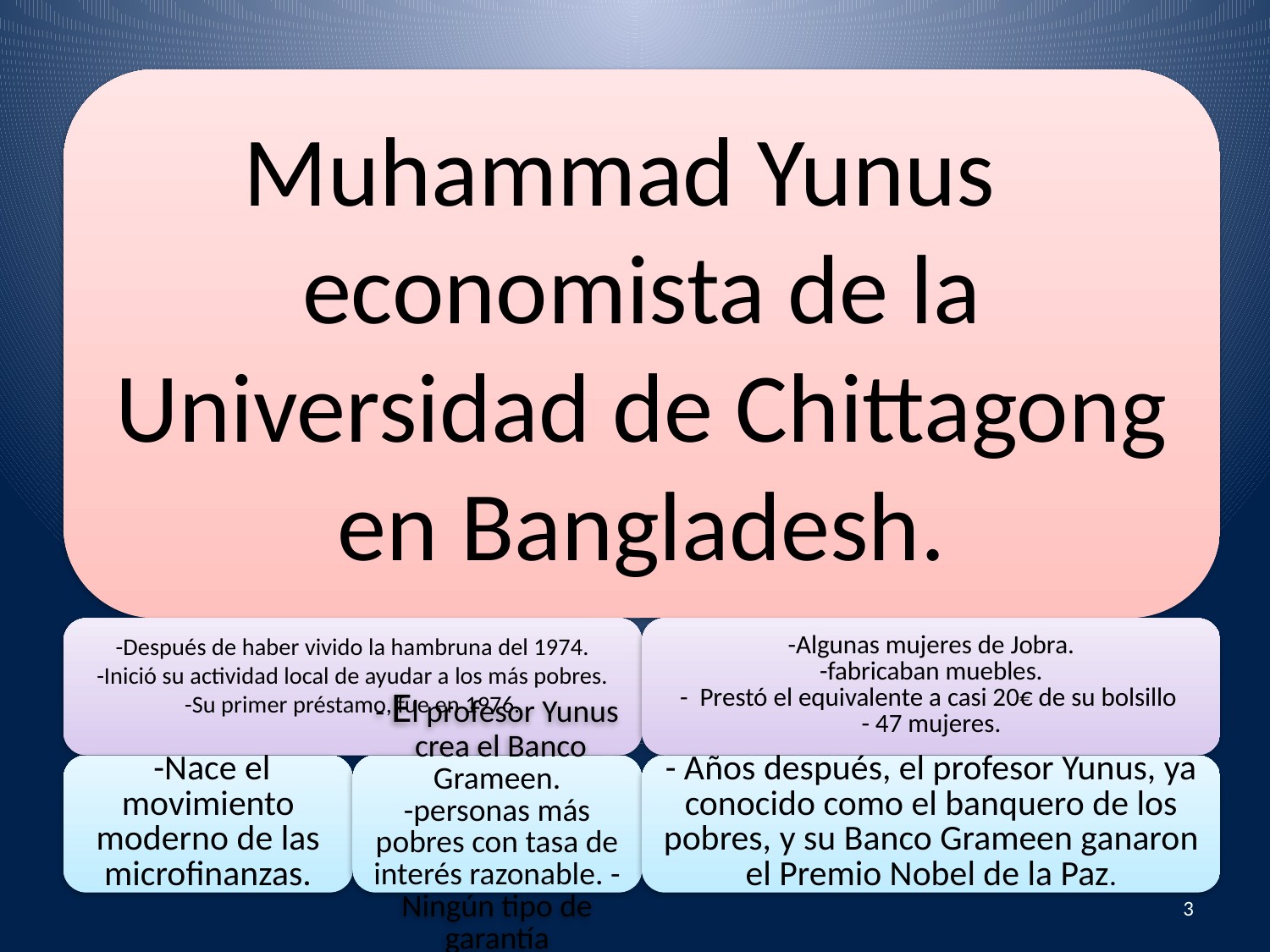

Muhammad Yunus
economista de la Universidad de Chittagong en Bangladesh.
-Después de haber vivido la hambruna del 1974.
-Inició su actividad local de ayudar a los más pobres.
 -Nace el movimiento moderno de las microfinanzas.
-personas más pobres con tasa de interés razonable. -Ningún tipo de garantía
-Algunas mujeres de Jobra.
-fabricaban muebles.
-  Prestó el equivalente a casi 20€ de su bolsillo
- 47 mujeres.
- Años después, el profesor Yunus, ya conocido como el banquero de los pobres, y su Banco Grameen ganaron el Premio Nobel de la Paz.
3